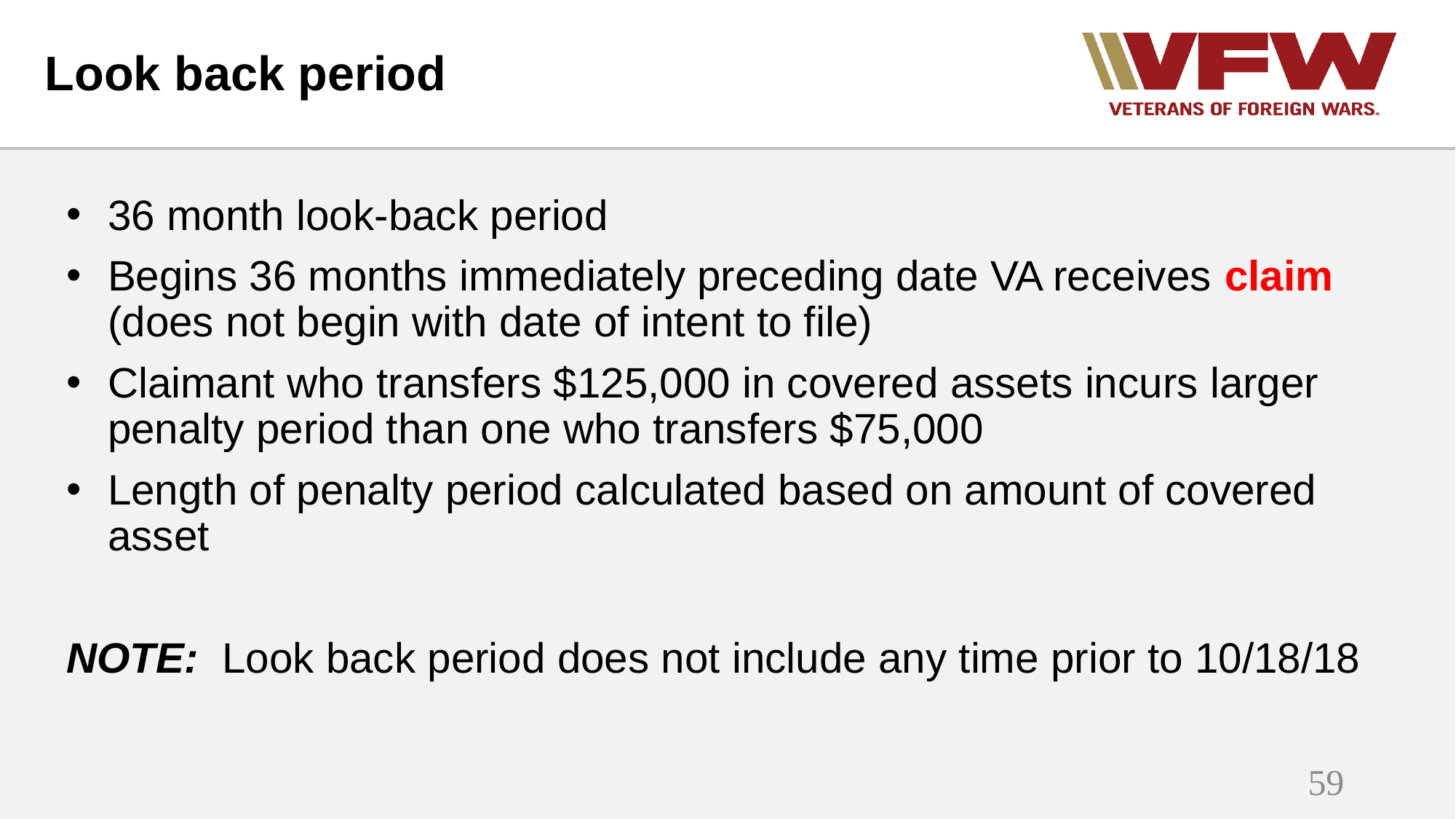

# Look back period
36 month look-back period
Begins 36 months immediately preceding date VA receives claim (does not begin with date of intent to file)
Claimant who transfers $125,000 in covered assets incurs larger penalty period than one who transfers $75,000
Length of penalty period calculated based on amount of covered asset

NOTE:  Look back period does not include any time prior to 10/18/18

59